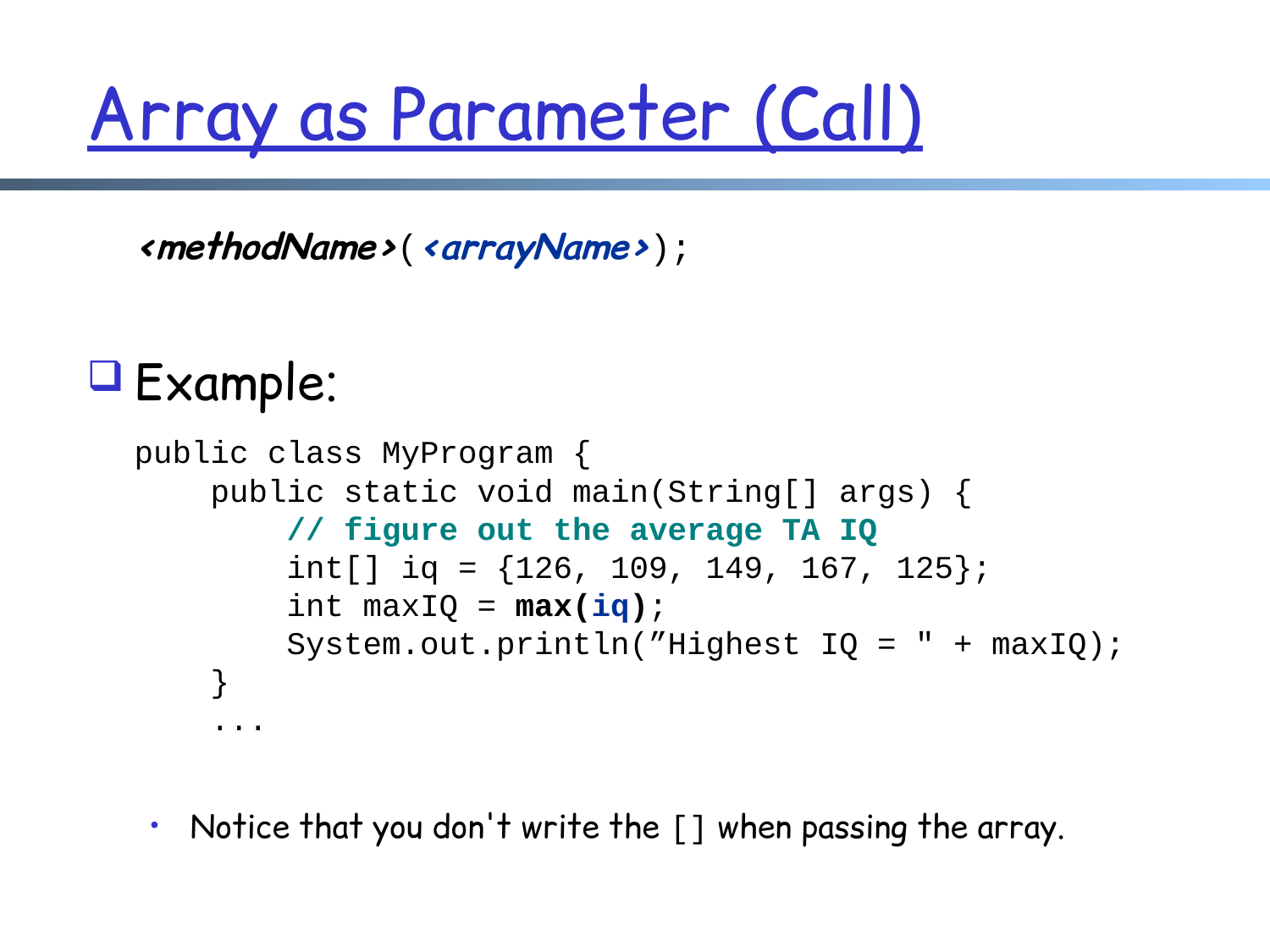

Array as Parameter (Call)
	<methodName>(<arrayName>);

Example:

	public class MyProgram {
	    public static void main(String[] args) {
	        // figure out the average TA IQ
	        int[] iq = {126, 109, 149, 167, 125};
	        int maxIQ = max(iq);
	        System.out.println(”Highest IQ = " + maxIQ);
	    }
	    ...

Notice that you don't write the [] when passing the array.